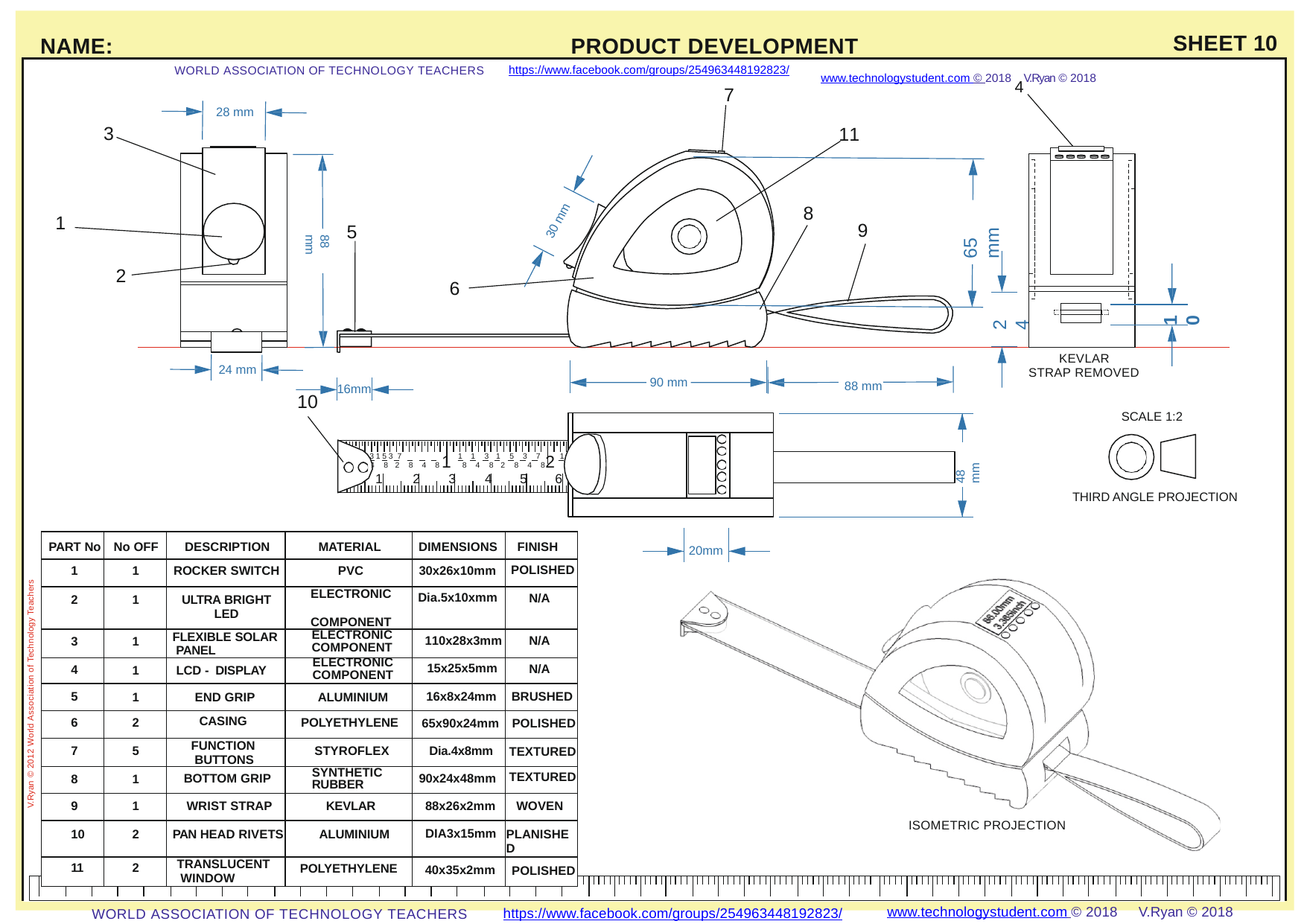

SHEET 10
NAME:
PRODUCT DEVELOPMENT
www.technologystudent.com © 2018 4V.Ryan © 2018
https://www.facebook.com/groups/254963448192823/
7

WORLD ASSOCIATION OF TECHNOLOGY TEACHERS

28 mm

3
11

65 mm
8

1
30 mm
9

5

88 mm

2

6

10

24

KEVLAR  STRAP REMOVED

24 mm

90 mm
88 mm

16mm

10
SCALE 1:2

48 mm
8    4    8   2    8    4    8 1  8    4    8   2    8    4    82  8
1 3 1 5 3 7 3 88 44 88 22 88 44 88 4
1 1 3 1 5 3 7
4 8 2 8 4 8
7	8	6	7	8
1 1 3 1 5 3 7
1    1    3   1    5    3    7	1

1	2	3	4	5
6

THIRD ANGLE PROJECTION

| PART No | No OFF | DESCRIPTION | MATERIAL | DIMENSIONS | FINISH |
| --- | --- | --- | --- | --- | --- |
| 1 | 1 | ROCKER SWITCH | PVC | 30x26x10mm | POLISHED |
| 2 | 1 | ULTRA BRIGHT LED | ELECTRONIC COMPONENT | Dia.5x10xmm | N/A |
| 3 | 1 | FLEXIBLE SOLAR PANEL | ELECTRONIC COMPONENT | 110x28x3mm | N/A |
| 4 | 1 | LCD - DISPLAY | ELECTRONIC COMPONENT | 15x25x5mm | N/A |
| 5 | 1 | END GRIP | ALUMINIUM | 16x8x24mm | BRUSHED |
| 6 | 2 | CASING | POLYETHYLENE | 65x90x24mm | POLISHED |
| 7 | 5 | FUNCTION BUTTONS | STYROFLEX | Dia.4x8mm | TEXTURED |
| 8 | 1 | BOTTOM GRIP | SYNTHETIC RUBBER | 90x24x48mm | TEXTURED |
| 9 | 1 | WRIST STRAP | KEVLAR | 88x26x2mm | WOVEN |
| 10 | 2 | PAN HEAD RIVETS | ALUMINIUM | DIA3x15mm | PLANISHED |
| 11 | 2 | TRANSLUCENT WINDOW | POLYETHYLENE | 40x35x2mm | POLISHED |
20mm

V.Ryan © 2012 World Association of Technology Teachers

ISOMETRIC PROJECTION

www.technologystudent.com © 2018	V.Ryan © 2018
https://www.facebook.com/groups/254963448192823/
WORLD ASSOCIATION OF TECHNOLOGY TEACHERS